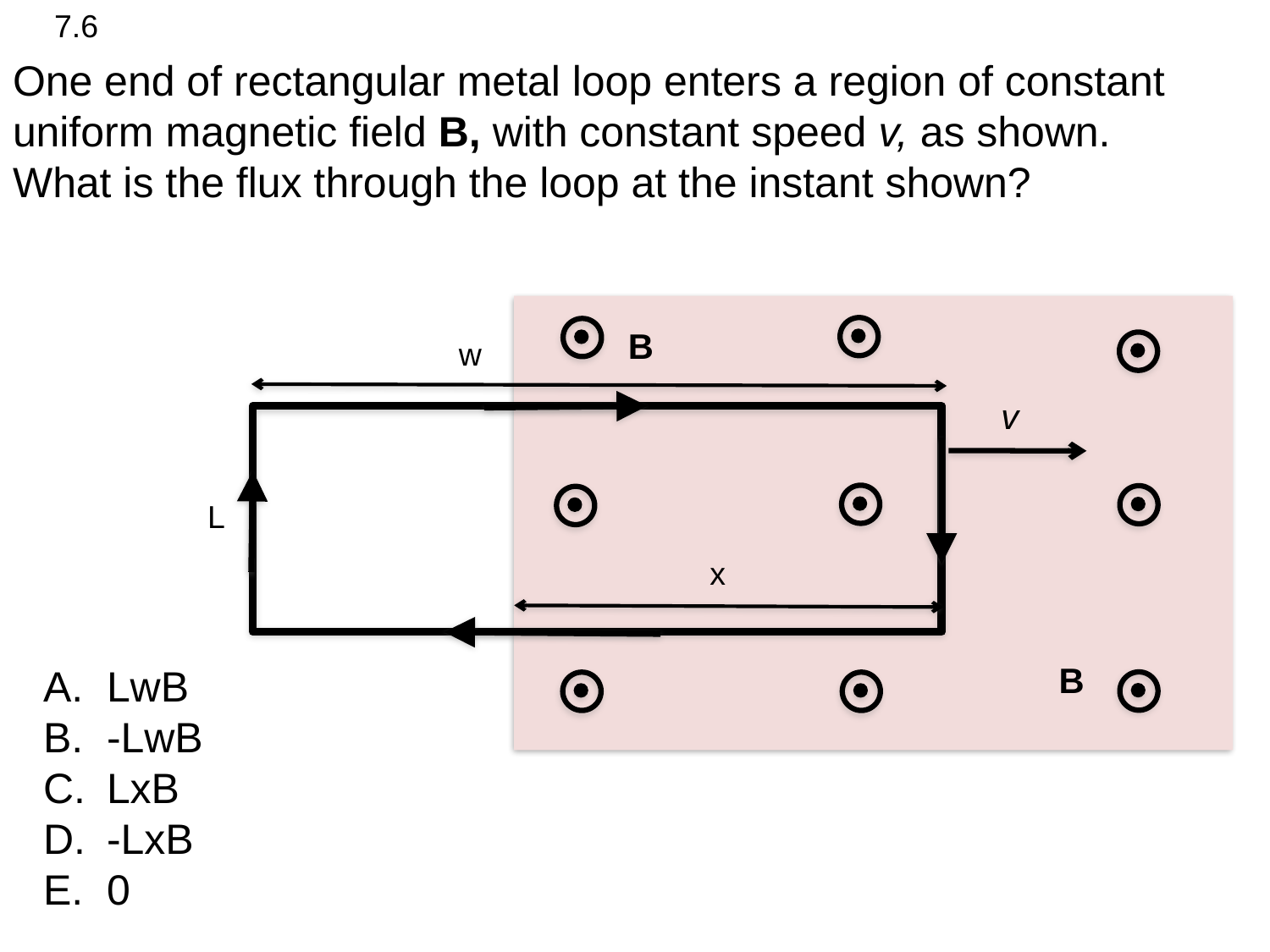

One end of rectangular metal loop enters a region of constant uniform magnetic field B, with constant speed v, as shown.
What is the flux through the loop at the instant shown?
7.6

B

w

v

L
x
B
LwB
-LwB
LxB
-LxB
0